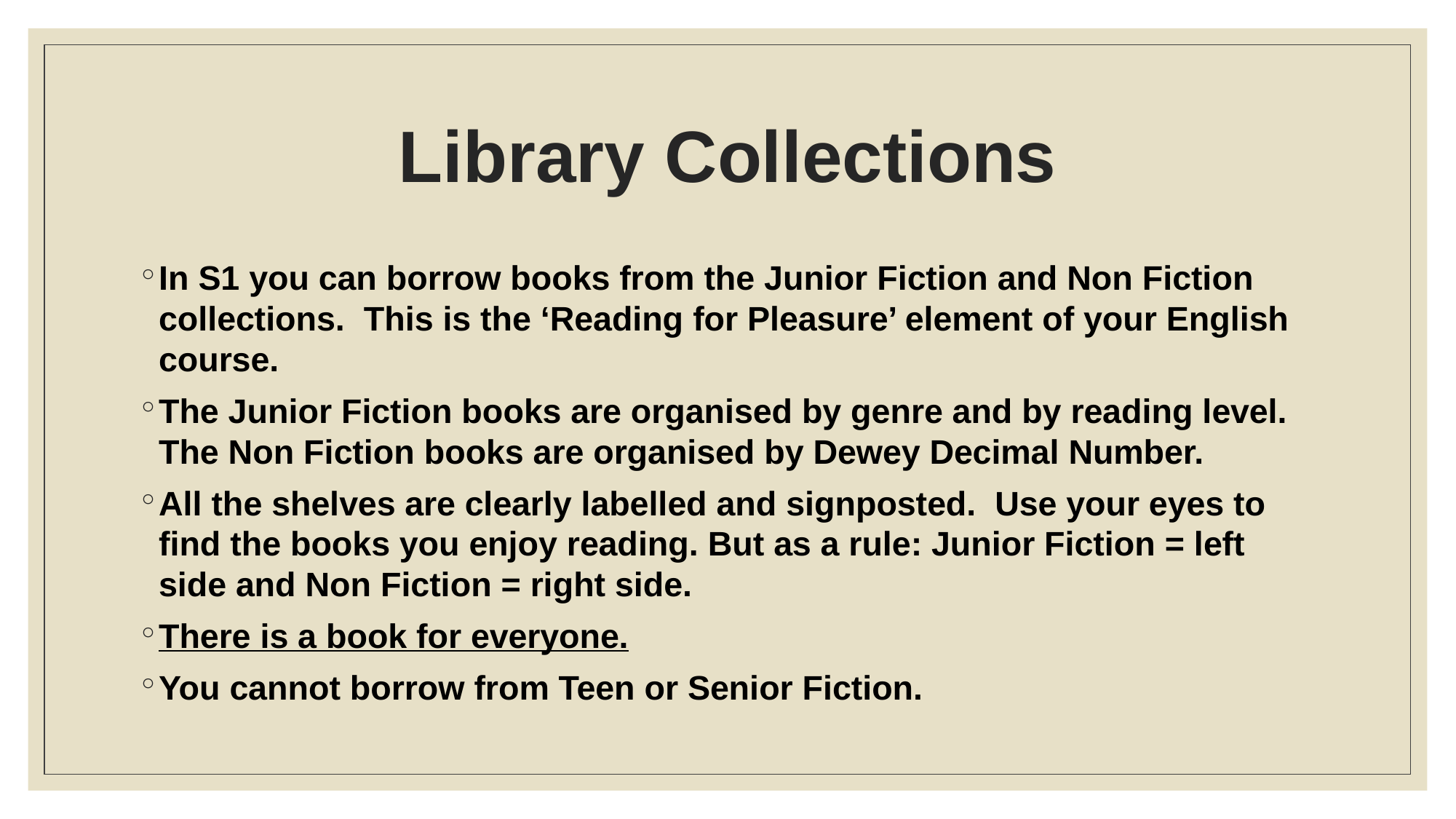

# Library Collections
In S1 you can borrow books from the Junior Fiction and Non Fiction collections.  This is the ‘Reading for Pleasure’ element of your English course.
The Junior Fiction books are organised by genre and by reading level.  The Non Fiction books are organised by Dewey Decimal Number.
All the shelves are clearly labelled and signposted.  Use your eyes to find the books you enjoy reading. But as a rule: Junior Fiction = left side and Non Fiction = right side.
There is a book for everyone.
You cannot borrow from Teen or Senior Fiction.